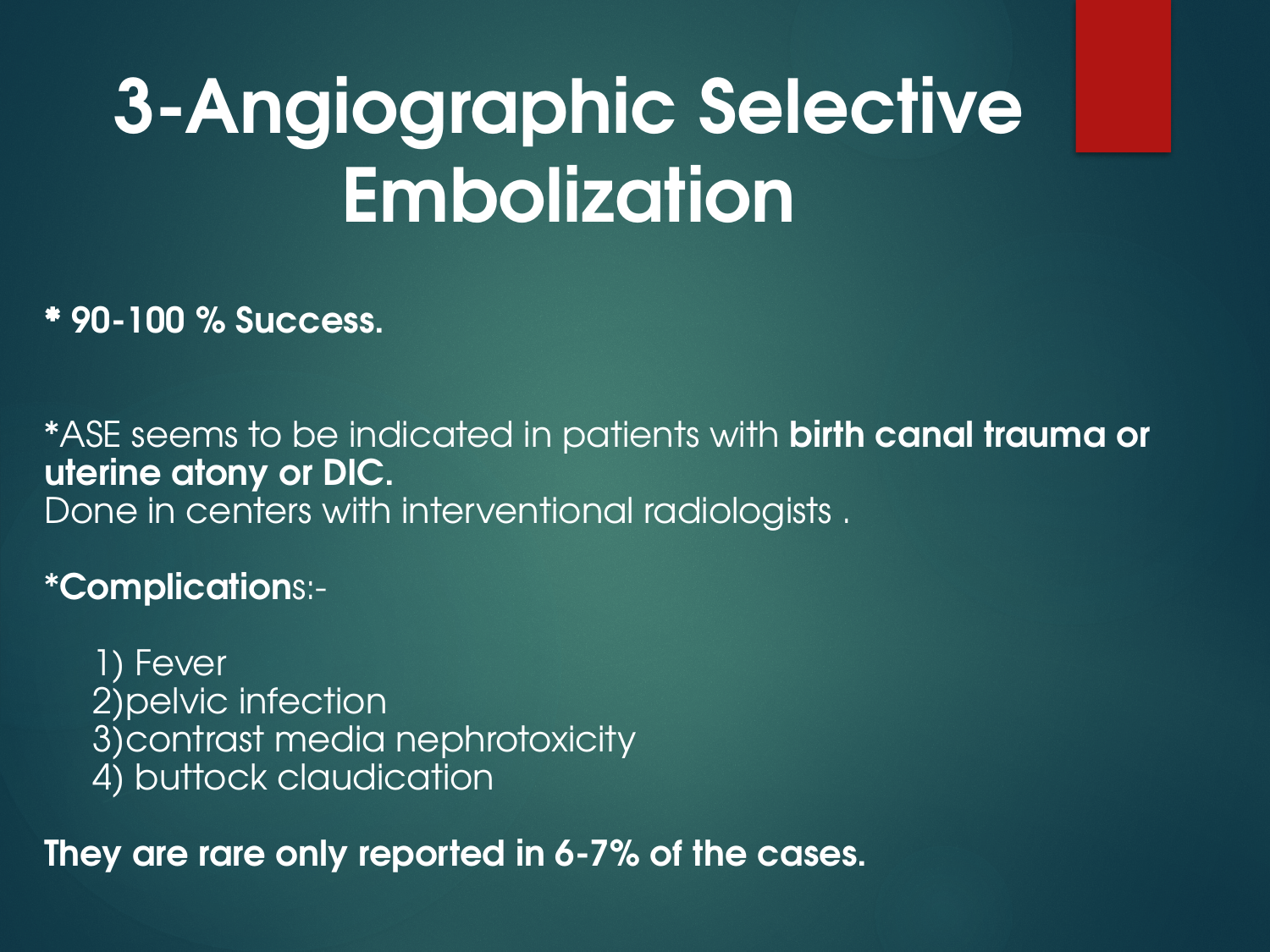

3-Angiographic Selective Embolization
* 90-100 % Success.

*ASE seems to be indicated in patients with birth canal trauma or uterine atony or DIC.
Done in centers with interventional radiologists .

*Complications:-

     1) Fever
     2)pelvic infection
     3)contrast media nephrotoxicity
     4) buttock claudication

They are rare only reported in 6-7% of the cases.